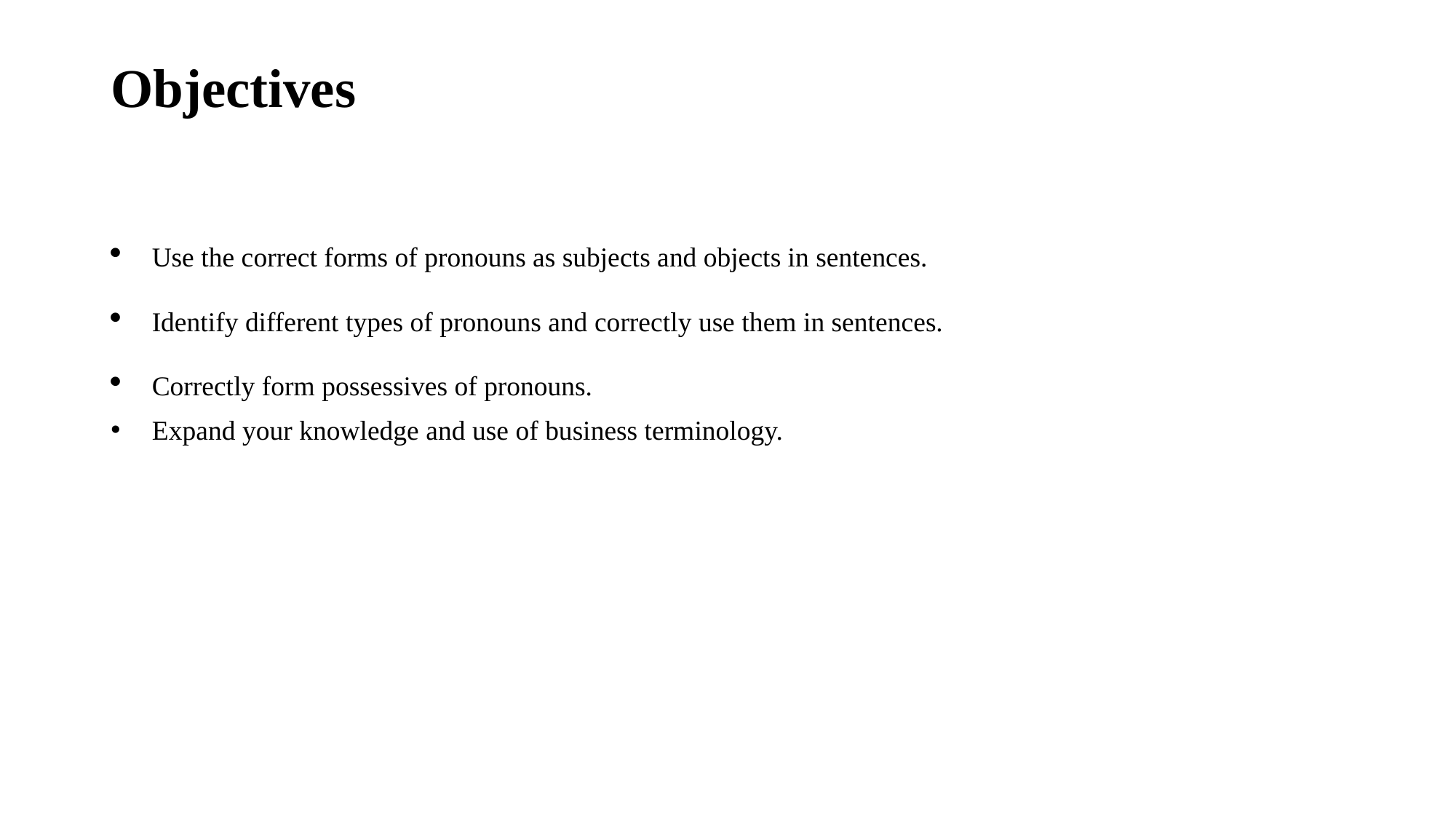

# Objectives
Use the correct forms of pronouns as subjects and objects in sentences.
Identify different types of pronouns and correctly use them in sentences.
Correctly form possessives of pronouns.
  Expand your knowledge and use of business terminology.